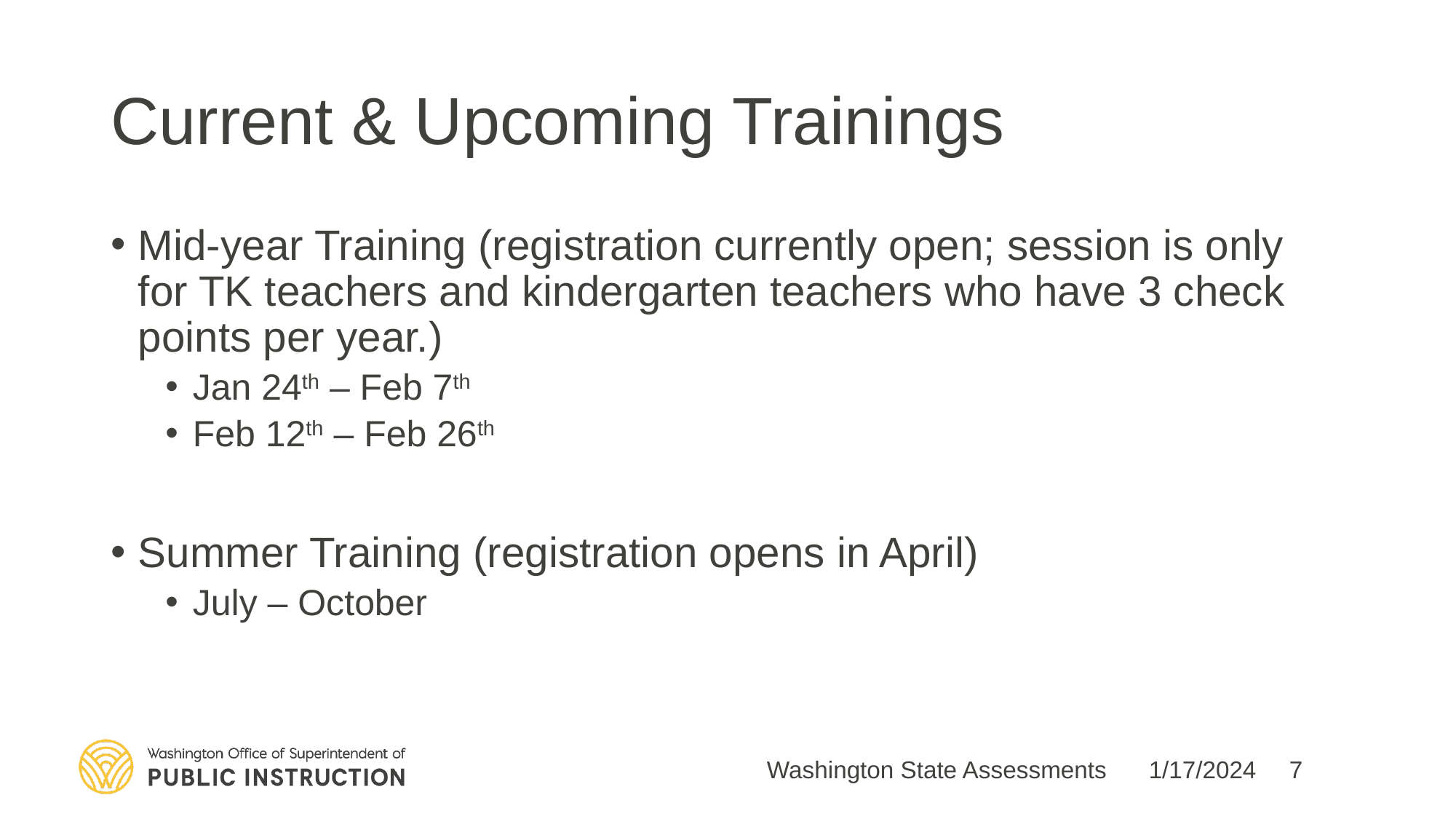

# Current & Upcoming Trainings
Mid-year Training (registration currently open; session is only for TK teachers and kindergarten teachers who have 3 check points per year.)
Jan 24th – Feb 7th
Feb 12th – Feb 26th

Summer Training (registration opens in April)
July – October
Washington State Assessments
1/17/2024
7